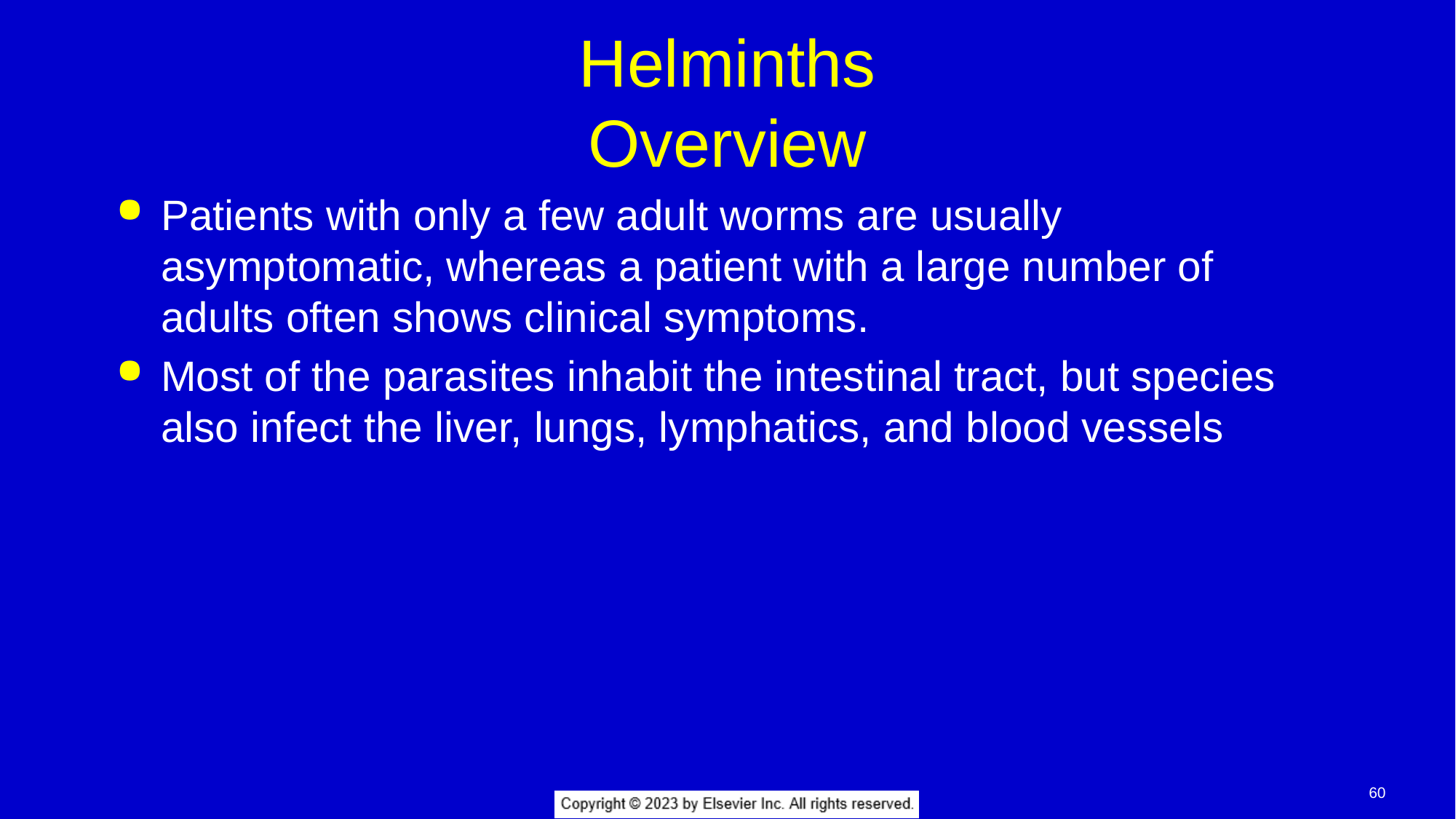

# Helminths Overview
Patients with only a few adult worms are usually asymptomatic, whereas a patient with a large number of adults often shows clinical symptoms.
Most of the parasites inhabit the intestinal tract, but species also infect the liver, lungs, lymphatics, and blood vessels